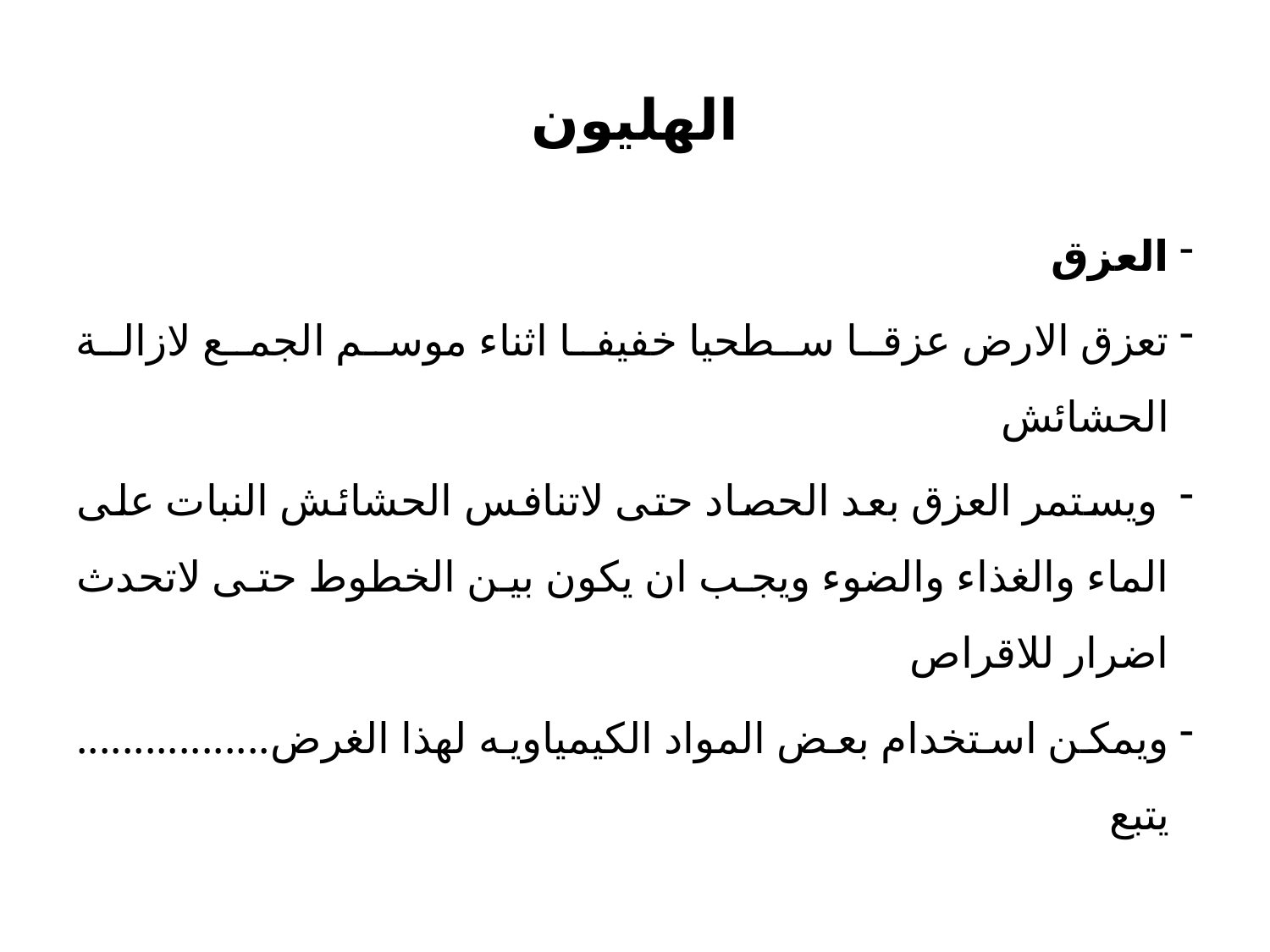

# الهليون
العزق
تعزق الارض عزقا سطحيا خفيفا اثناء موسم الجمع لازالة الحشائش
 ويستمر العزق بعد الحصاد حتى لاتنافس الحشائش النبات على الماء والغذاء والضوء ويجب ان يكون بين الخطوط حتى لاتحدث اضرار للاقراص
ويمكن استخدام بعض المواد الكيمياويه لهذا الغرض................. يتبع